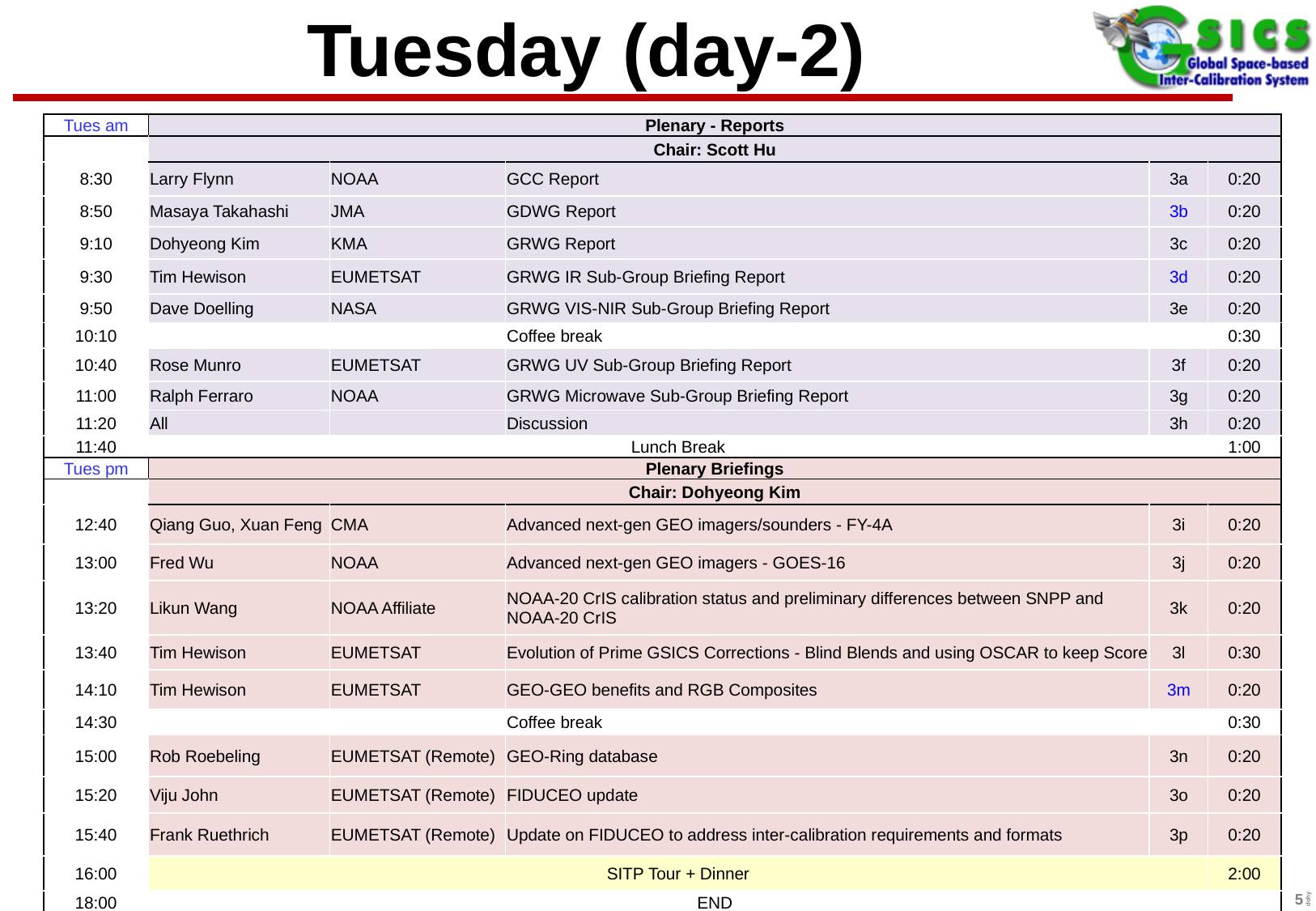

# Tuesday (day-2)
| Tues am | Plenary - Reports |  |  |  |  |
| --- | --- | --- | --- | --- | --- |
|  | Chair: Scott Hu |  |  |  |  |
| 8:30 | Larry Flynn | NOAA | GCC Report | 3a | 0:20 |
| 8:50 | Masaya Takahashi | JMA | GDWG Report | 3b | 0:20 |
| 9:10 | Dohyeong Kim | KMA | GRWG Report | 3c | 0:20 |
| 9:30 | Tim Hewison | EUMETSAT | GRWG IR Sub-Group Briefing Report | 3d | 0:20 |
| 9:50 | Dave Doelling | NASA | GRWG VIS-NIR Sub-Group Briefing Report | 3e | 0:20 |
| 10:10 |  |  | Coffee break |  | 0:30 |
| 10:40 | Rose Munro | EUMETSAT | GRWG UV Sub-Group Briefing Report | 3f | 0:20 |
| 11:00 | Ralph Ferraro | NOAA | GRWG Microwave Sub-Group Briefing Report | 3g | 0:20 |
| 11:20 | All |  | Discussion | 3h | 0:20 |
| 11:40 | Lunch Break |  |  |  | 1:00 |
| Tues pm | Plenary Briefings |  |  |  |  |
|  | Chair: Dohyeong Kim |  |  |  |  |
| 12:40 | Qiang Guo, Xuan Feng | CMA | Advanced next-gen GEO imagers/sounders - FY-4A | 3i | 0:20 |
| 13:00 | Fred Wu | NOAA | Advanced next-gen GEO imagers - GOES-16 | 3j | 0:20 |
| 13:20 | Likun Wang | NOAA Affiliate | NOAA-20 CrIS calibration status and preliminary differences between SNPP and NOAA-20 CrIS | 3k | 0:20 |
| 13:40 | Tim Hewison | EUMETSAT | Evolution of Prime GSICS Corrections - Blind Blends and using OSCAR to keep Score | 3l | 0:30 |
| 14:10 | Tim Hewison | EUMETSAT | GEO-GEO benefits and RGB Composites | 3m | 0:20 |
| 14:30 |  |  | Coffee break |  | 0:30 |
| 15:00 | Rob Roebeling | EUMETSAT (Remote) | GEO-Ring database | 3n | 0:20 |
| 15:20 | Viju John | EUMETSAT (Remote) | FIDUCEO update | 3o | 0:20 |
| 15:40 | Frank Ruethrich | EUMETSAT (Remote) | Update on FIDUCEO to address inter-calibration requirements and formats | 3p | 0:20 |
| 16:00 | SITP Tour + Dinner |  |  |  | 2:00 |
| 18:00 | END |  |  |  |  |